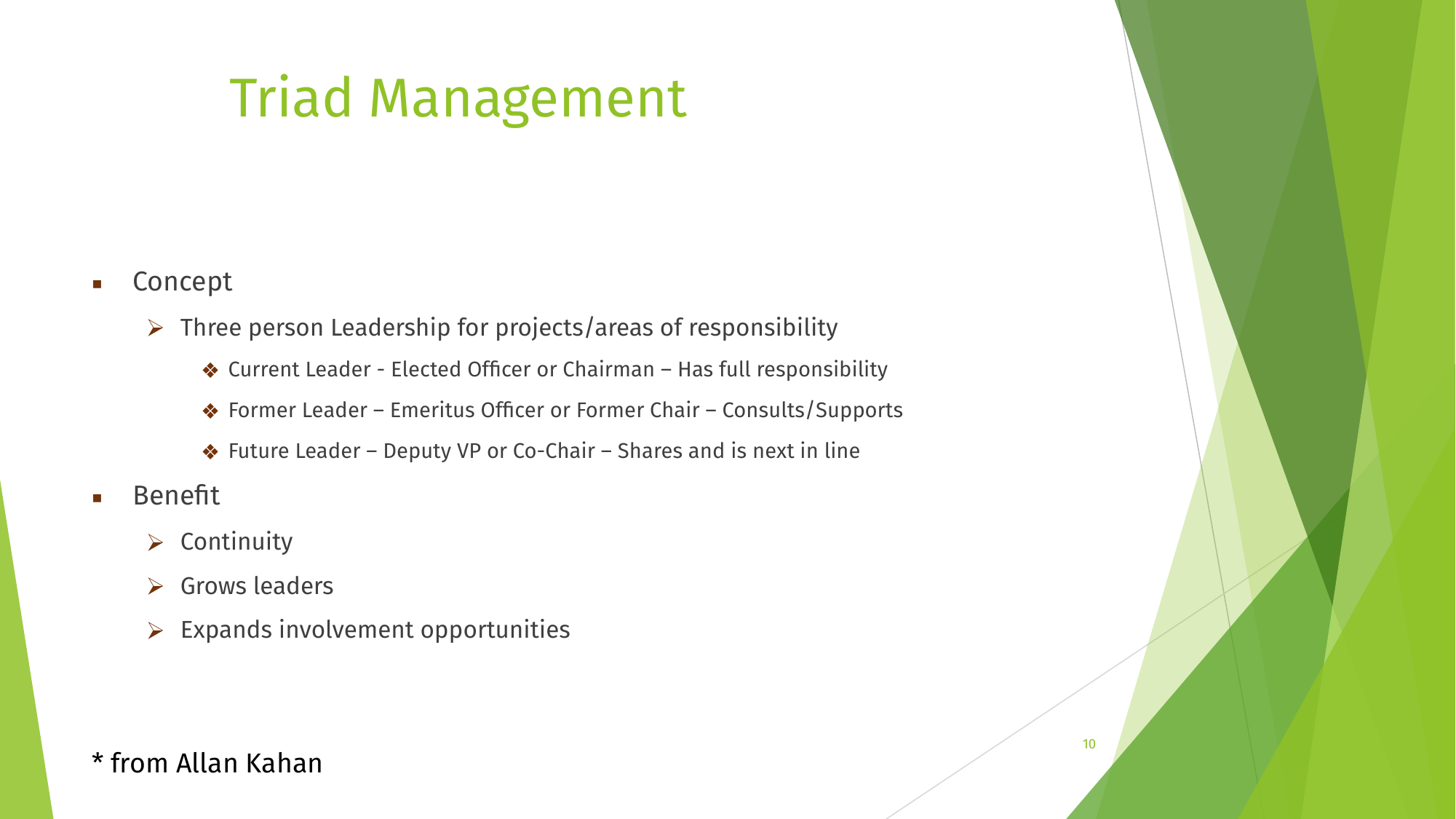

# Triad Management
Concept
Three person Leadership for projects/areas of responsibility
Current Leader - Elected Officer or Chairman – Has full responsibility
Former Leader – Emeritus Officer or Former Chair – Consults/Supports
Future Leader – Deputy VP or Co-Chair – Shares and is next in line
Benefit
Continuity
Grows leaders
Expands involvement opportunities
10
* from Allan Kahan